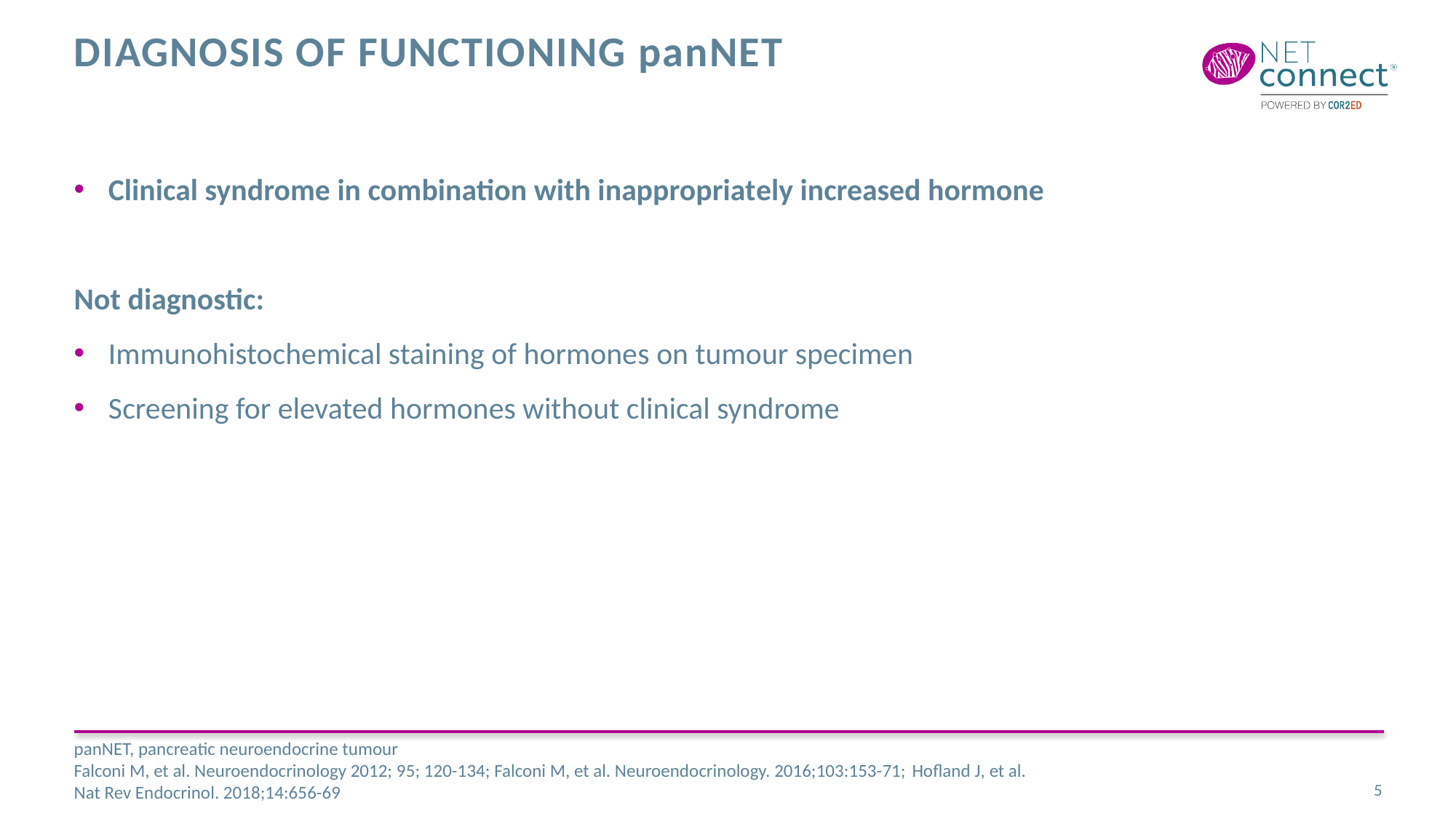

# Diagnosis of functioning panNET
Clinical syndrome in combination with inappropriately increased hormone

Not diagnostic:
Immunohistochemical staining of hormones on tumour specimen
Screening for elevated hormones without clinical syndrome

panNET, pancreatic neuroendocrine tumour
Falconi M, et al. Neuroendocrinology 2012; 95; 120-134; Falconi M, et al. Neuroendocrinology. 2016;103:153-71; Hofland J, et al. Nat Rev Endocrinol. 2018;14:656-69

5